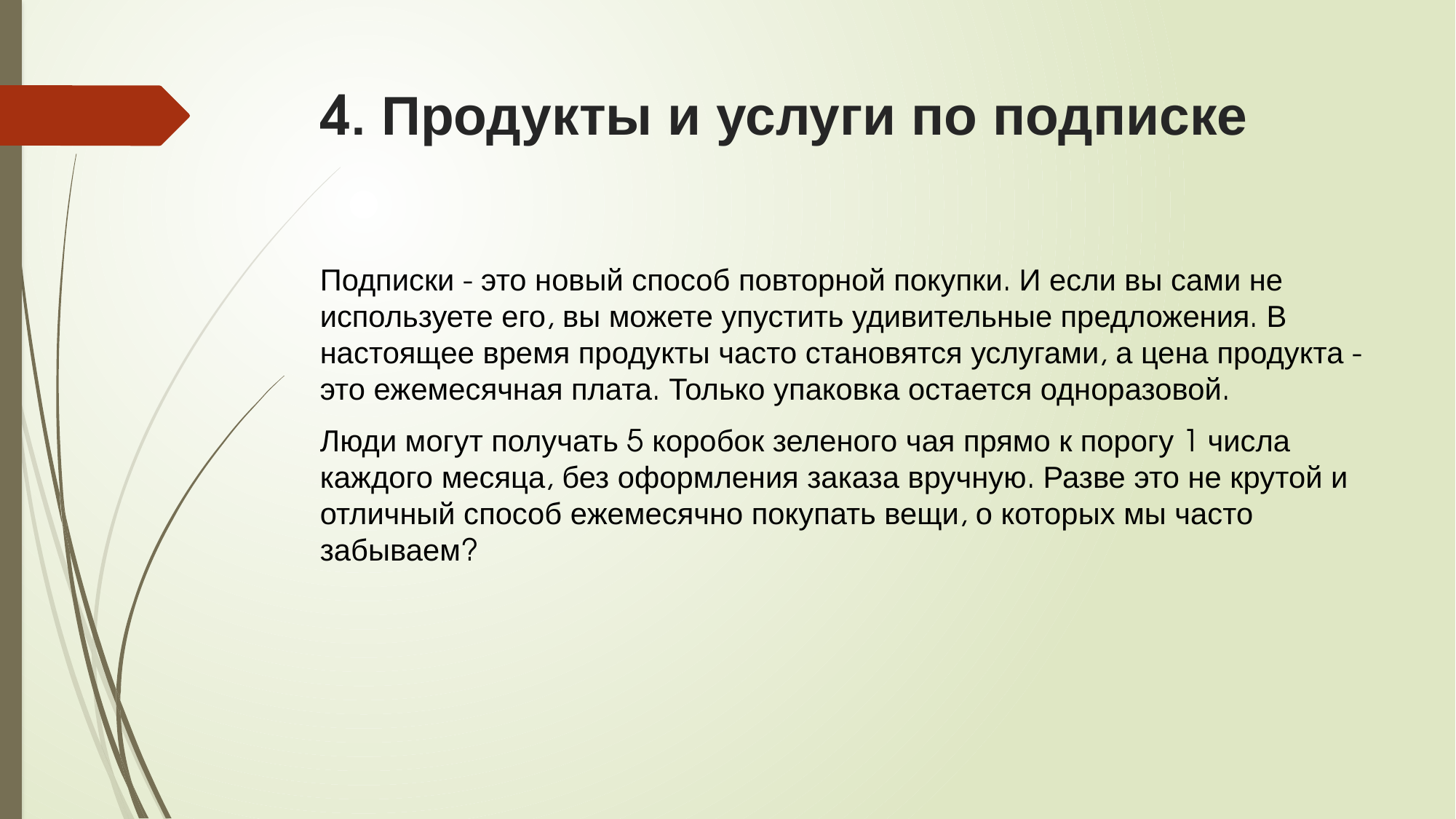

# 4. Продукты и услуги по подписке
Подписки - это новый способ повторной покупки. И если вы сами не используете его, вы можете упустить удивительные предложения. В настоящее время продукты часто становятся услугами, а цена продукта - это ежемесячная плата. Только упаковка остается одноразовой.
Люди могут получать 5 коробок зеленого чая прямо к порогу 1 числа каждого месяца, без оформления заказа вручную. Разве это не крутой и отличный способ ежемесячно покупать вещи, о которых мы часто забываем?